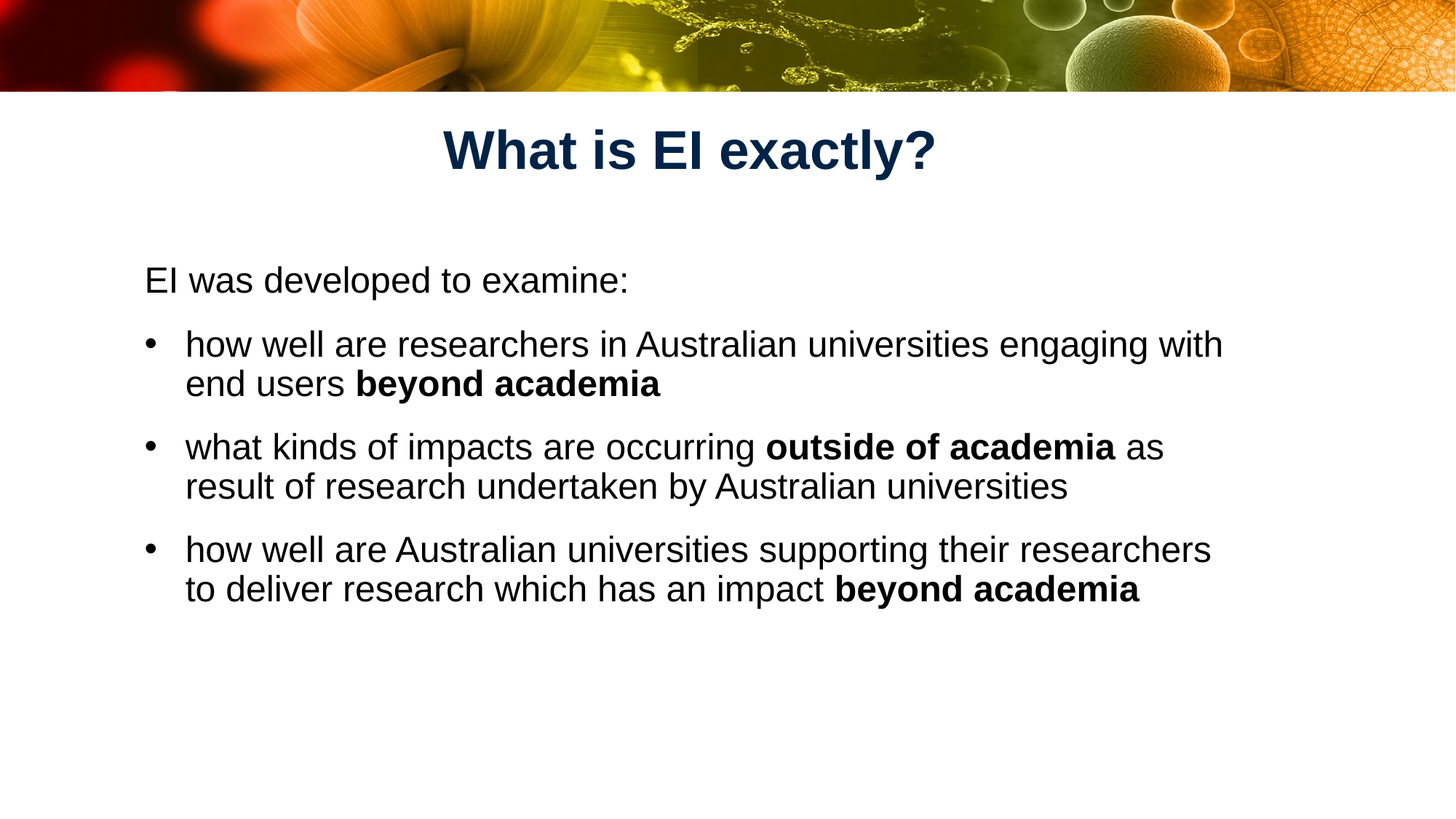

# What is EI exactly?
EI was developed to examine:
how well are researchers in Australian universities engaging with end users beyond academia
what kinds of impacts are occurring outside of academia as result of research undertaken by Australian universities
how well are Australian universities supporting their researchers to deliver research which has an impact beyond academia